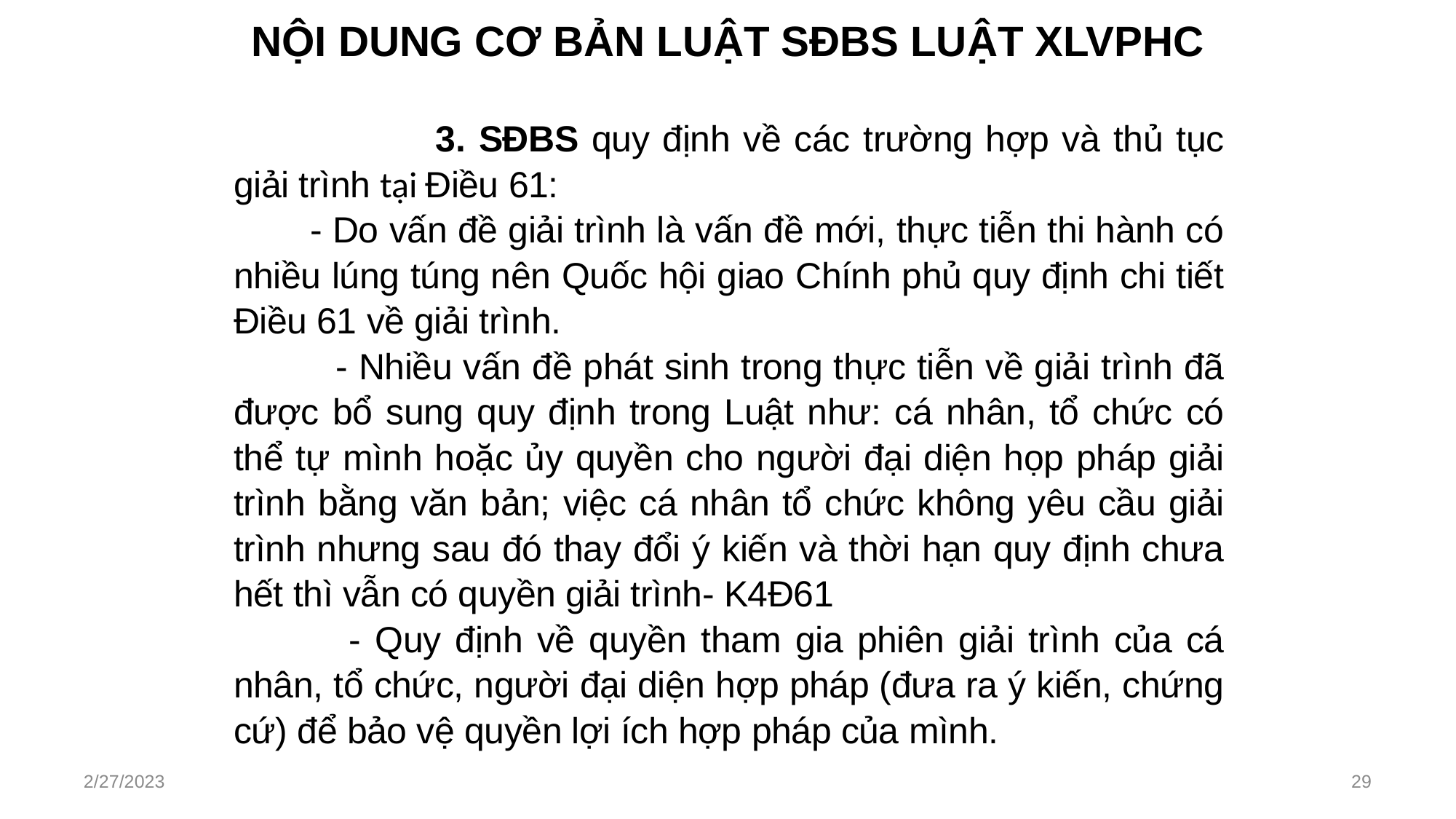

# NỘI DUNG CƠ BẢN LUẬT SĐBS LUẬT XLVPHC
	       3. SĐBS quy định về các trường hợp và thủ tục giải trình tại Điều 61:
       - Do vấn đề giải trình là vấn đề mới, thực tiễn thi hành có nhiều lúng túng nên Quốc hội giao Chính phủ quy định chi tiết Điều 61 về giải trình.
         - Nhiều vấn đề phát sinh trong thực tiễn về giải trình đã được bổ sung quy định trong Luật như: cá nhân, tổ chức có thể tự mình hoặc ủy quyền cho người đại diện họp pháp giải trình bằng văn bản; việc cá nhân tổ chức không yêu cầu giải trình nhưng sau đó thay đổi ý kiến và thời hạn quy định chưa hết thì vẫn có quyền giải trình- K4Đ61
        - Quy định về quyền tham gia phiên giải trình của cá nhân, tổ chức, người đại diện hợp pháp (đưa ra ý kiến, chứng cứ) để bảo vệ quyền lợi ích hợp pháp của mình.

2/27/2023
29